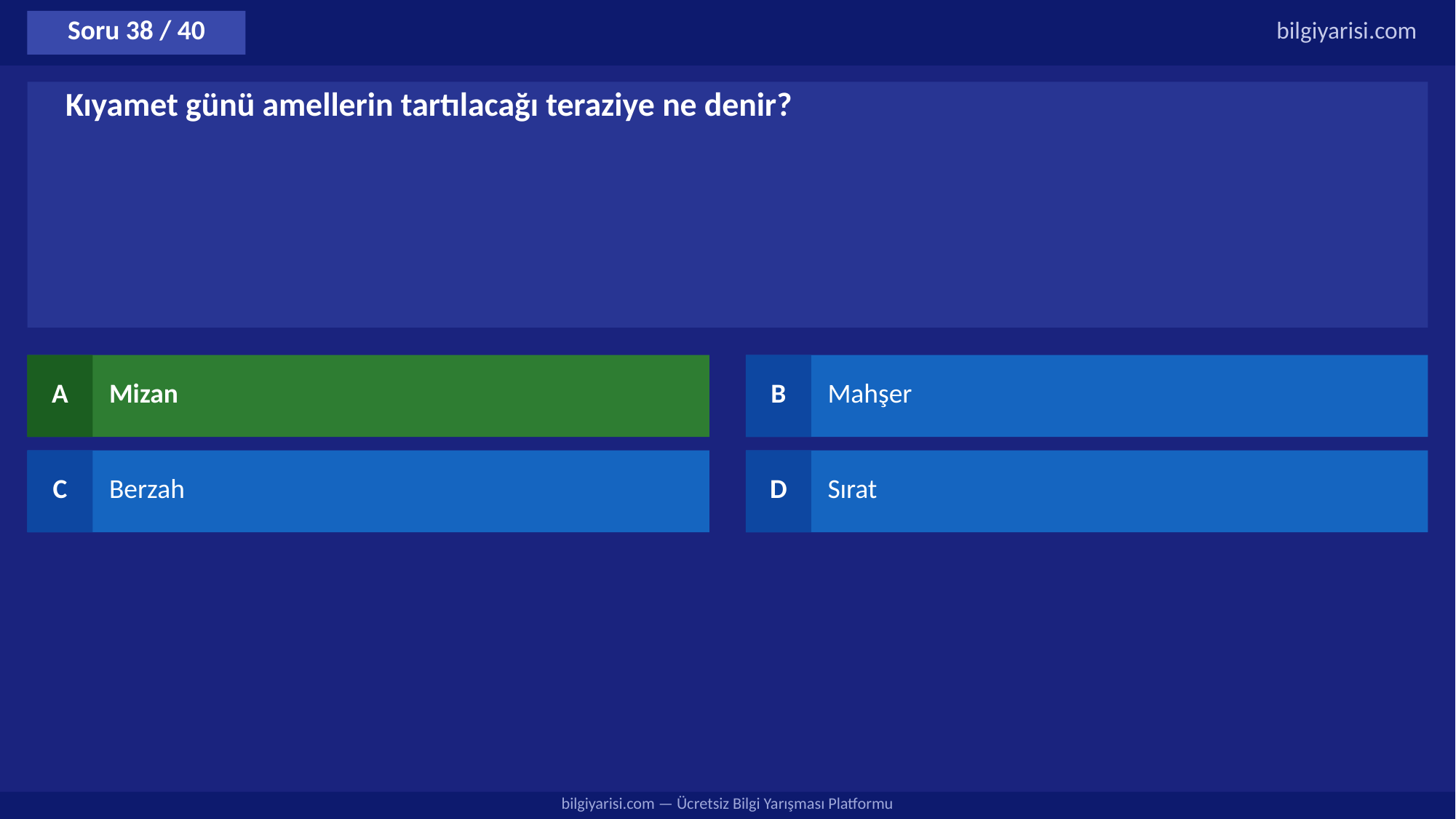

Soru 38 / 40
bilgiyarisi.com

Kıyamet günü amellerin tartılacağı teraziye ne denir?

A
Mizan

B
Mahşer

C
Berzah

D
Sırat
bilgiyarisi.com — Ücretsiz Bilgi Yarışması Platformu